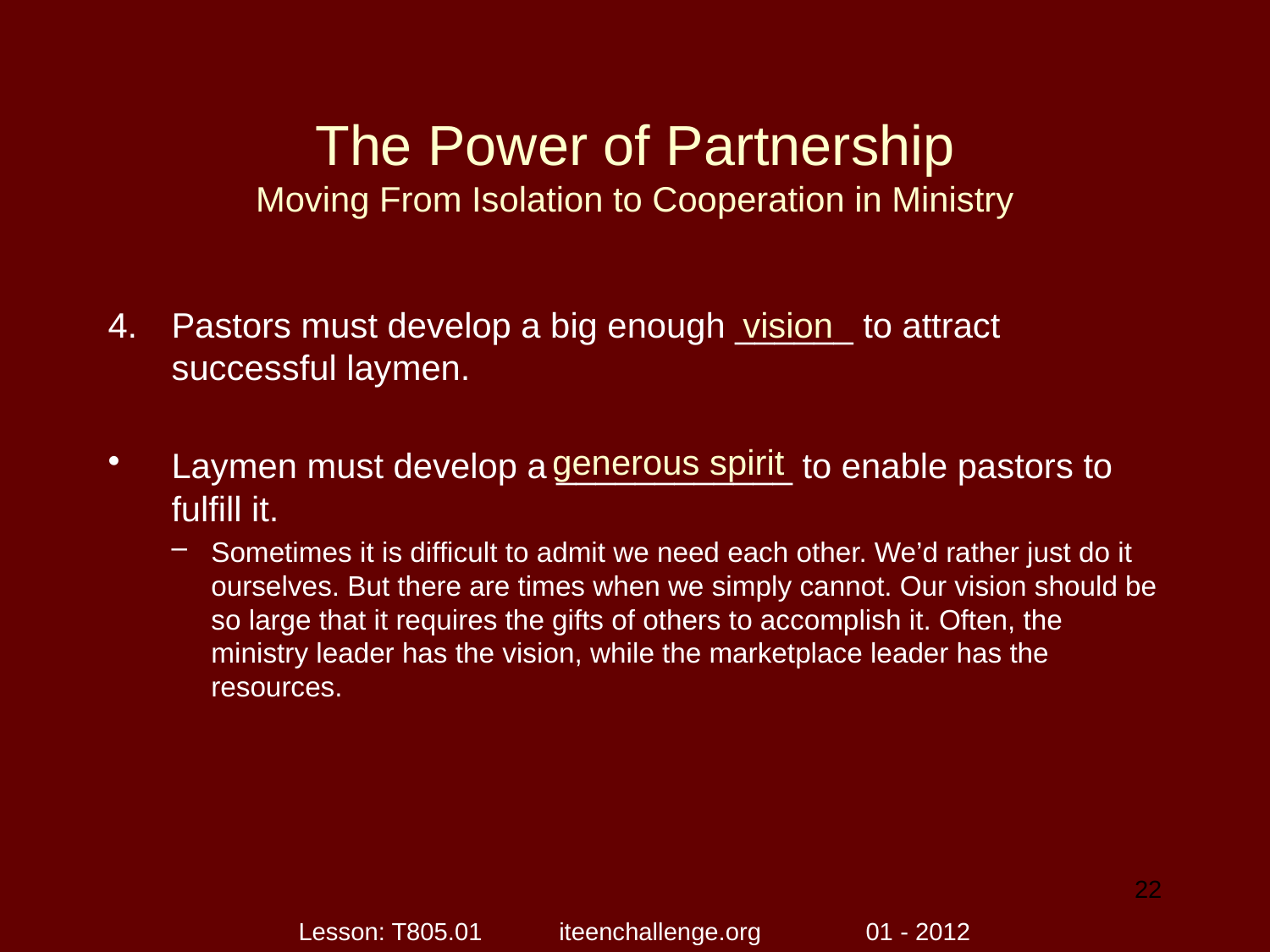

# The Power of Partnership Moving From Isolation to Cooperation in Ministry
Pastors must develop a big enough ______ to attract successful laymen.

Laymen must develop a ____________ to enable pastors to fulfill it.
Sometimes it is difficult to admit we need each other. We’d rather just do it ourselves. But there are times when we simply cannot. Our vision should be so large that it requires the gifts of others to accomplish it. Often, the ministry leader has the vision, while the marketplace leader has the resources.
vision
generous spirit
22
Lesson: T805.01           iteenchallenge.org               01 - 2012